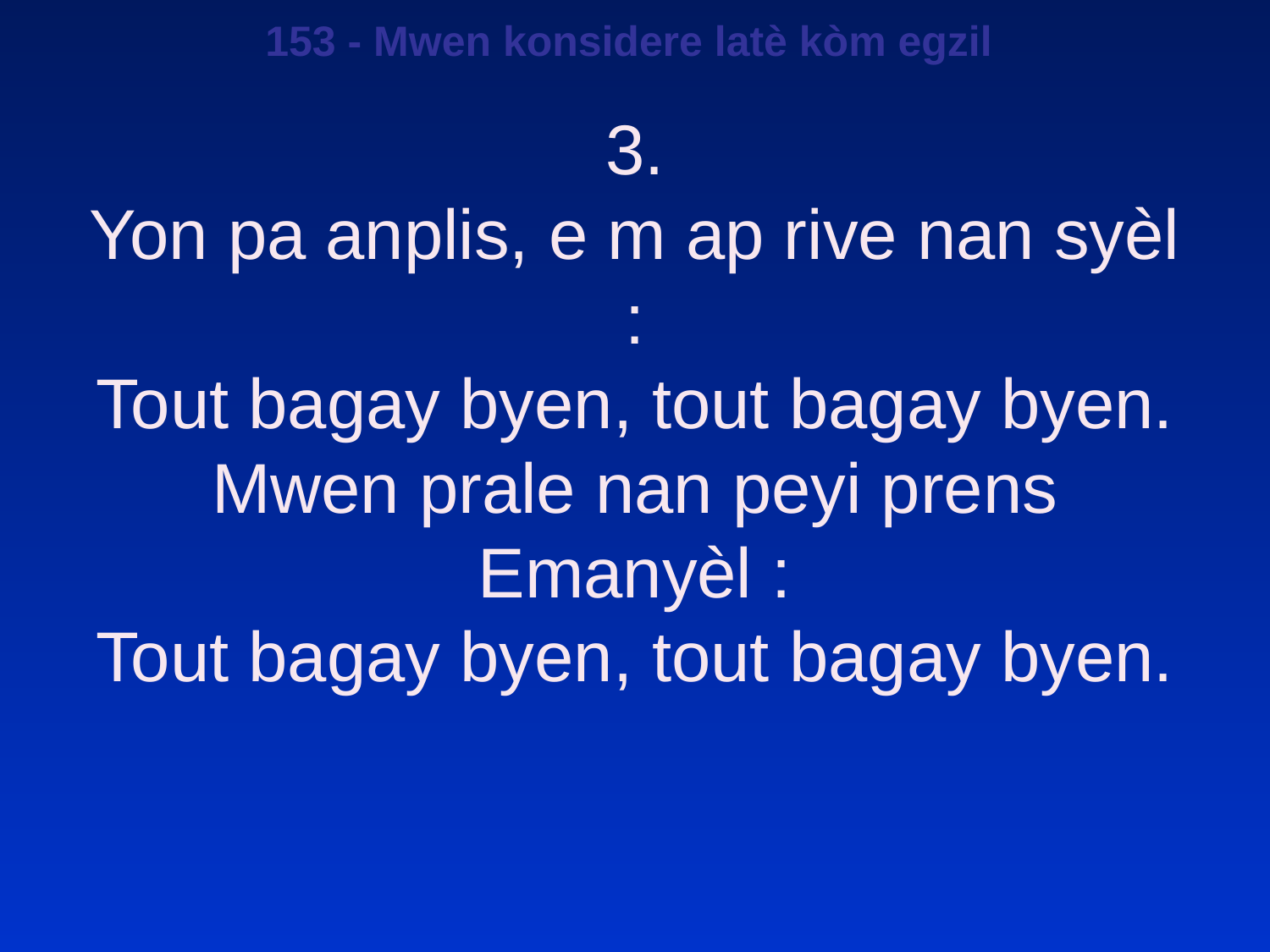

153 - Mwen konsidere latè kòm egzil
3.
Yon pa anplis, e m ap rive nan syèl :
Tout bagay byen, tout bagay byen.
Mwen prale nan peyi prens Emanyèl :
Tout bagay byen, tout bagay byen.